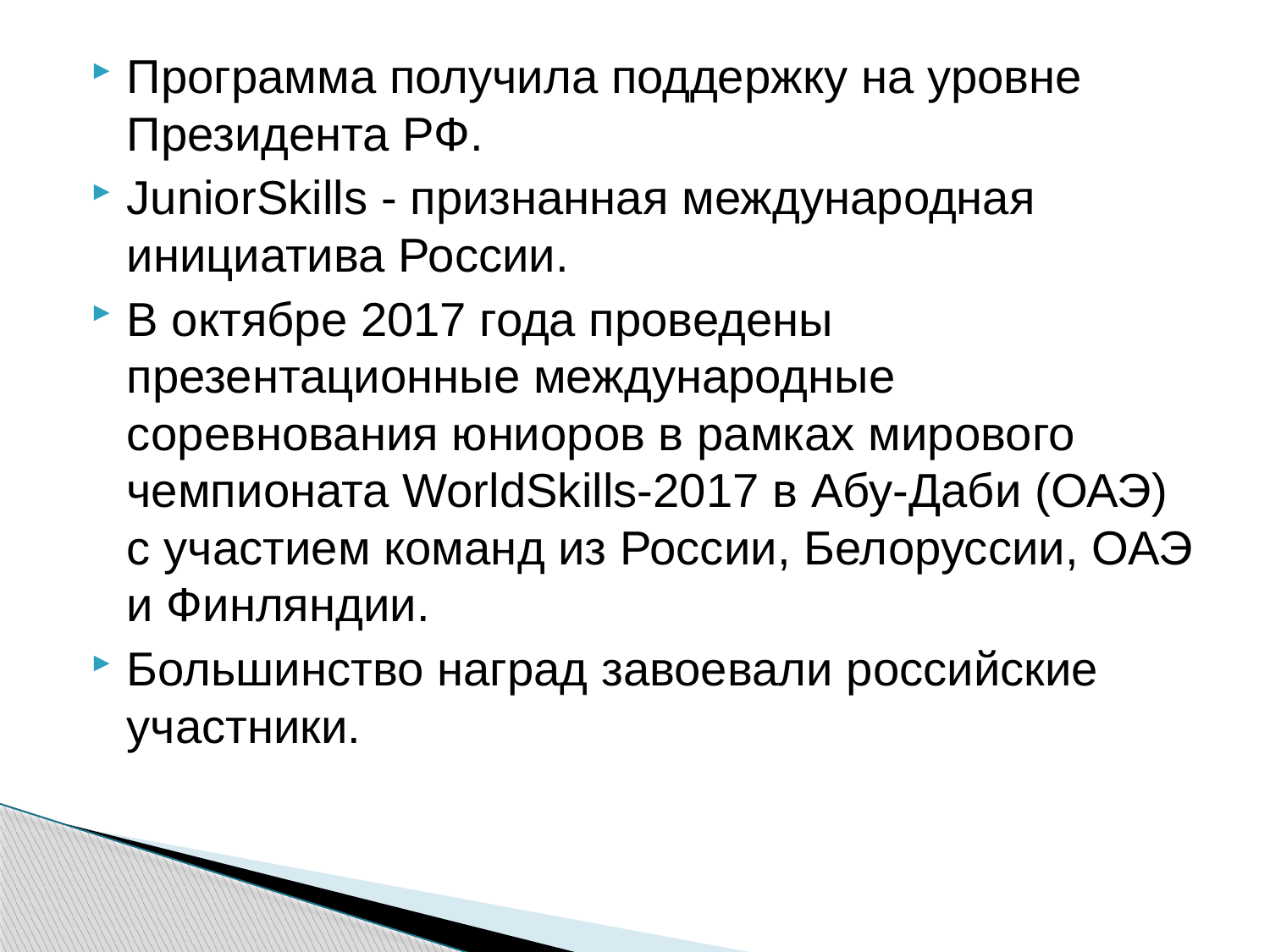

Программа получила поддержку на уровне Президента РФ.
JuniorSkills - признанная международная инициатива России.
В октябре 2017 года проведены презентационные международные соревнования юниоров в рамках мирового чемпионата WorldSkills-2017 в Абу-Даби (ОАЭ) с участием команд из России, Белоруссии, ОАЭ и Финляндии.
Большинство наград завоевали российские участники.